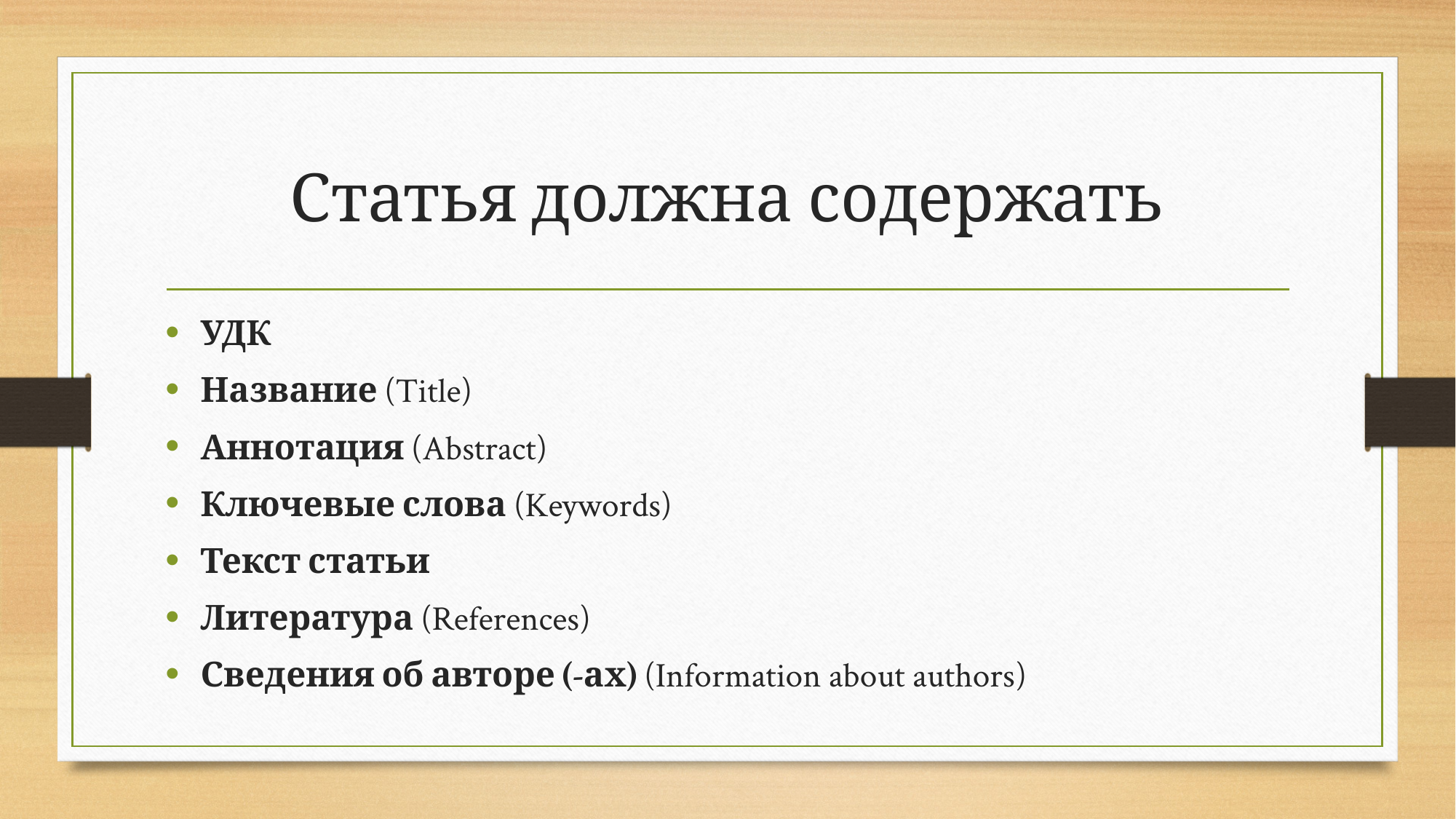

# Статья должна содержать
УДК
Название (Title)
Аннотация (Abstract)
Ключевые слова (Keywords)
Текст статьи
Литература (References)
Сведения об авторе (-ах) (Information about authors)